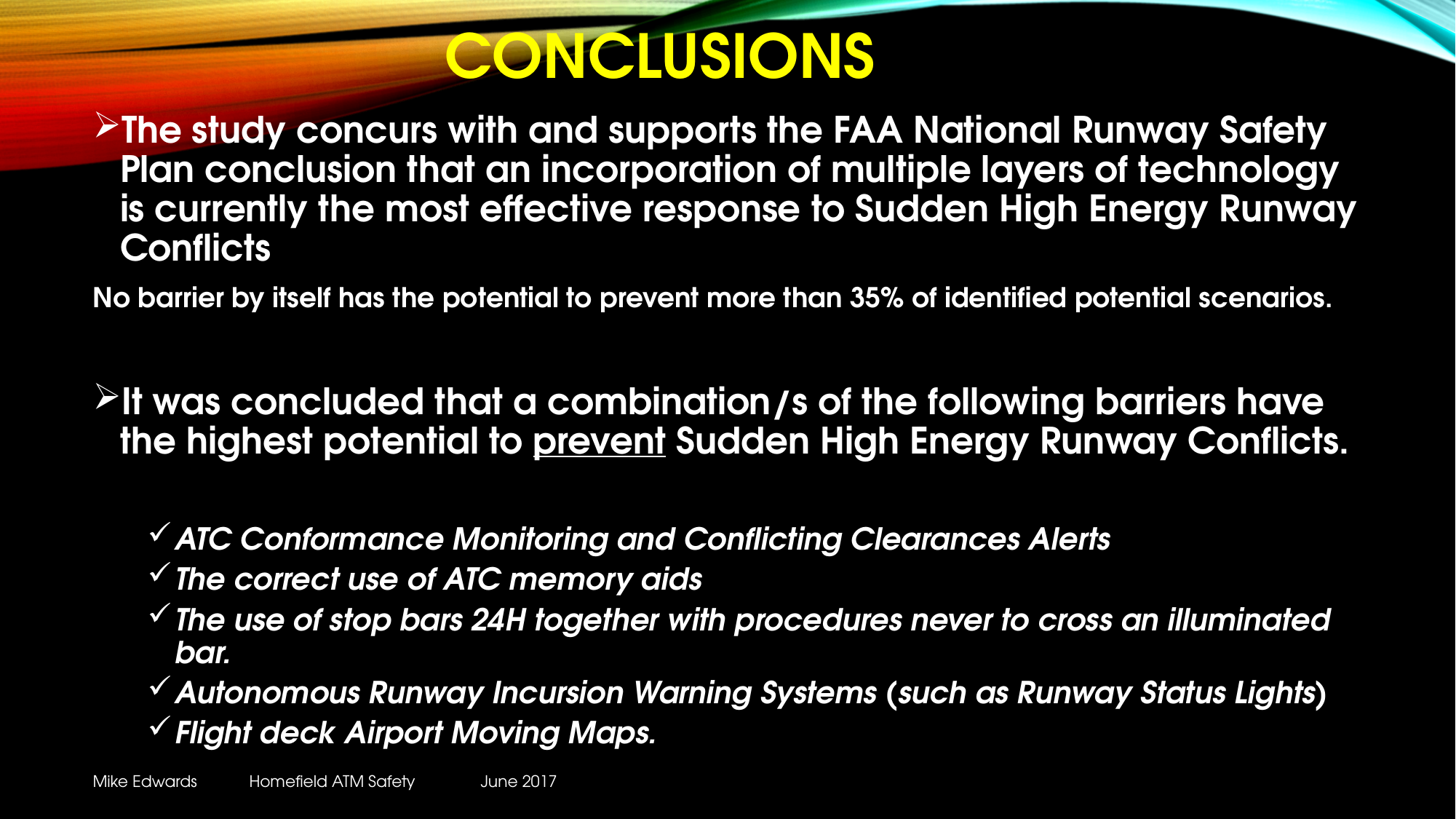

# conclusions
The study concurs with and supports the FAA National Runway Safety Plan conclusion that an incorporation of multiple layers of technology is currently the most effective response to Sudden High Energy Runway Conflicts
No barrier by itself has the potential to prevent more than 35% of identified potential scenarios.

It was concluded that a combination/s of the following barriers have the highest potential to prevent Sudden High Energy Runway Conflicts.

ATC Conformance Monitoring and Conflicting Clearances Alerts
The correct use of ATC memory aids
The use of stop bars 24H together with procedures never to cross an illuminated bar.
Autonomous Runway Incursion Warning Systems (such as Runway Status Lights)
Flight deck Airport Moving Maps.
Mike Edwards            Homefield ATM Safety               June 2017